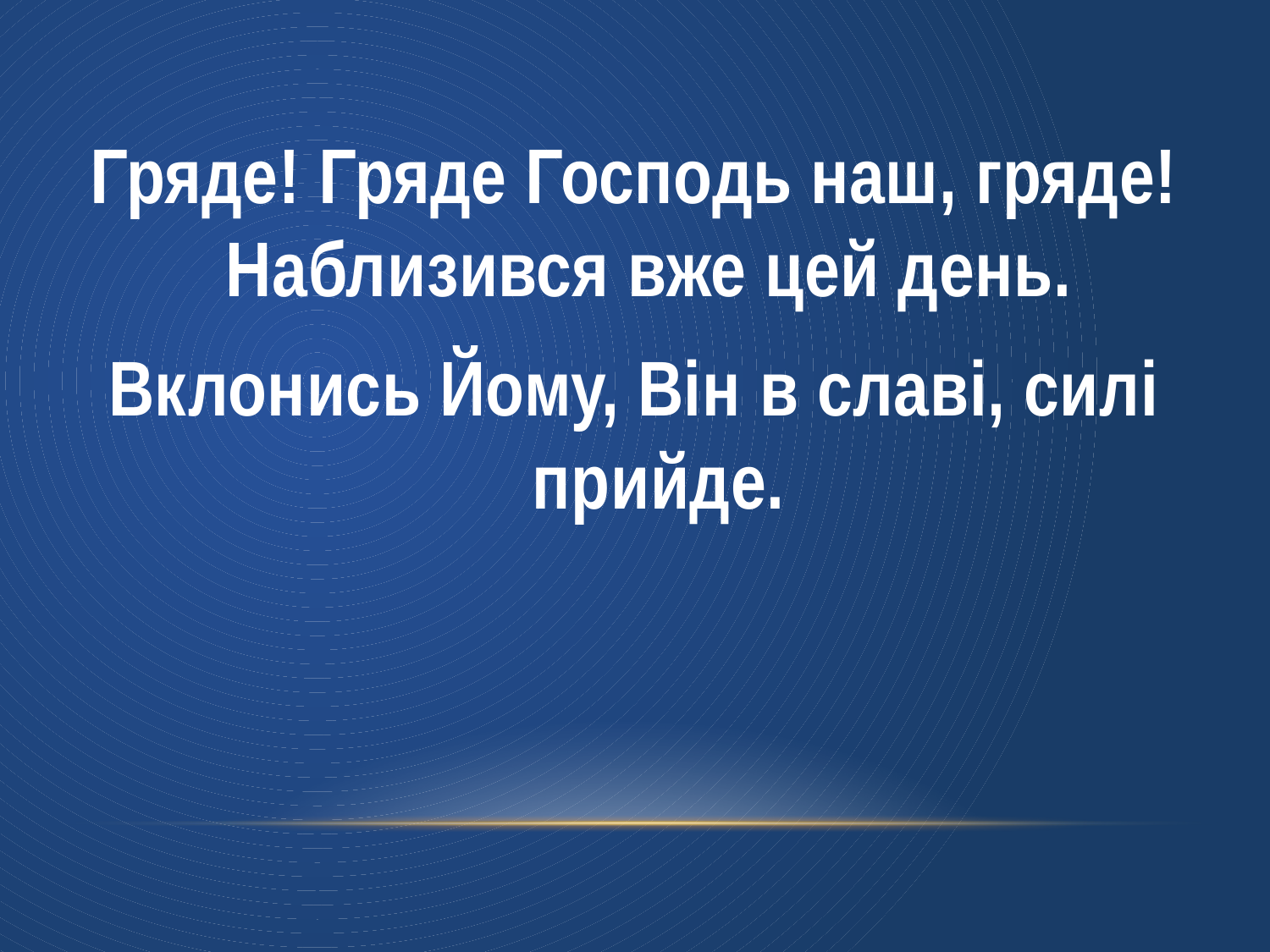

Гряде! Гряде Господь наш, гряде! Наблизився вже цей день.
Вклонись Йому, Він в славі, силі прийде.